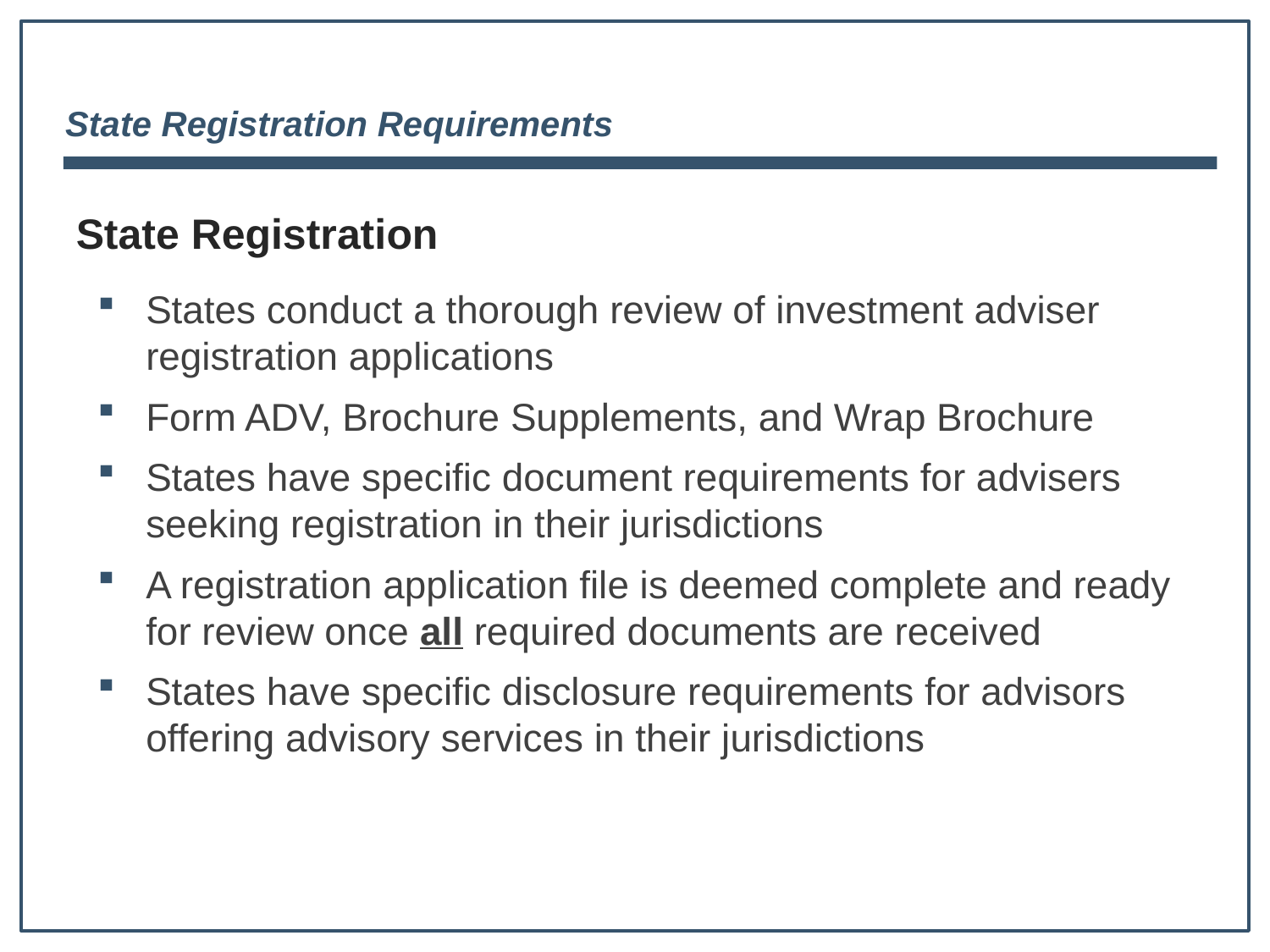

State Registration Requirements

State Registration
States conduct a thorough review of investment adviser registration applications
Form ADV, Brochure Supplements, and Wrap Brochure
States have specific document requirements for advisers seeking registration in their jurisdictions
A registration application file is deemed complete and ready for review once all required documents are received
States have specific disclosure requirements for advisors offering advisory services in their jurisdictions